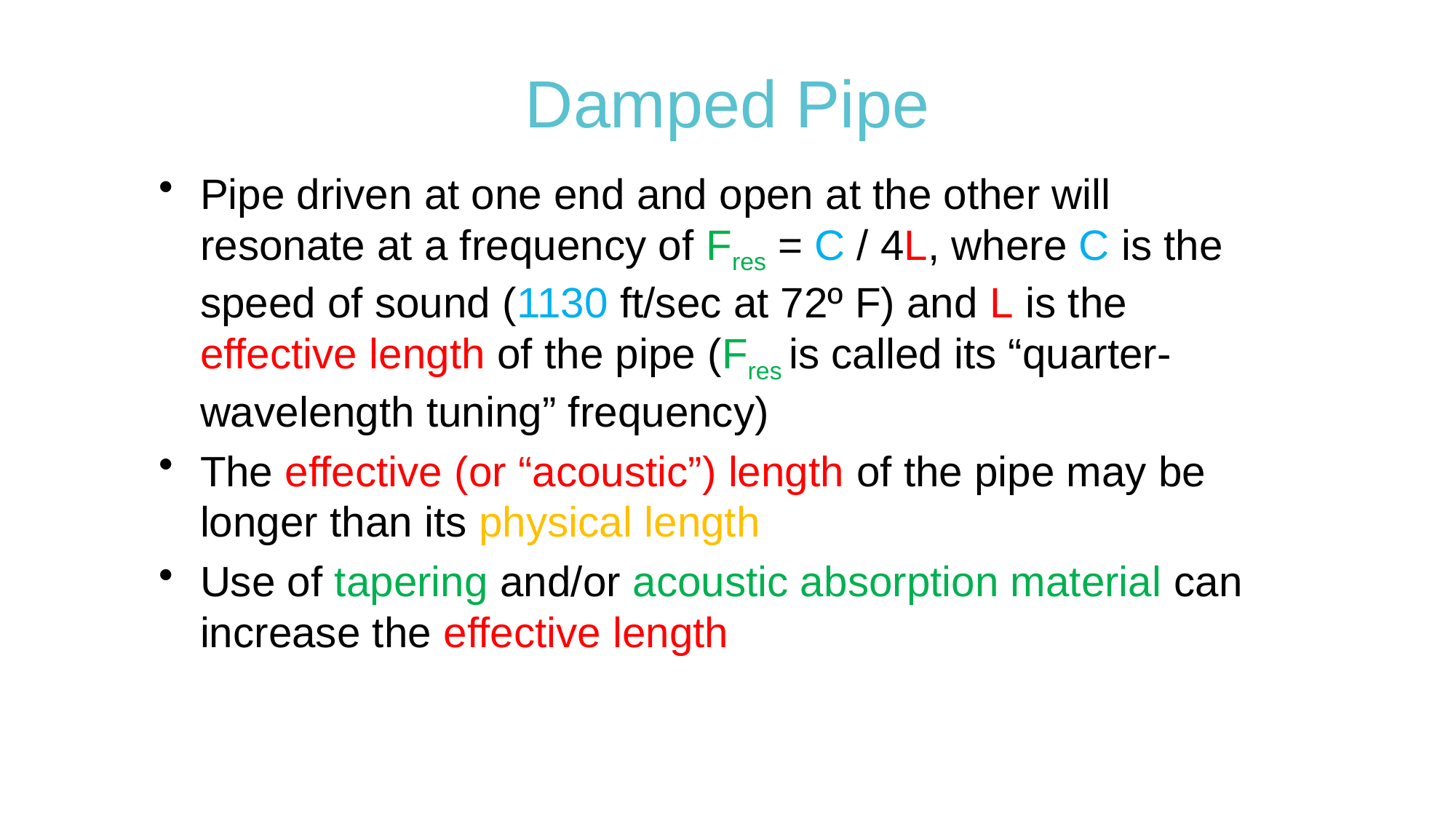

# Damped Pipe
Pipe driven at one end and open at the other will resonate at a frequency of Fres = C / 4L, where C is the speed of sound (1130 ft/sec at 72º F) and L is the effective length of the pipe (Fres is called its “quarter-wavelength tuning” frequency)
The effective (or “acoustic”) length of the pipe may be longer than its physical length
Use of tapering and/or acoustic absorption material can increase the effective length